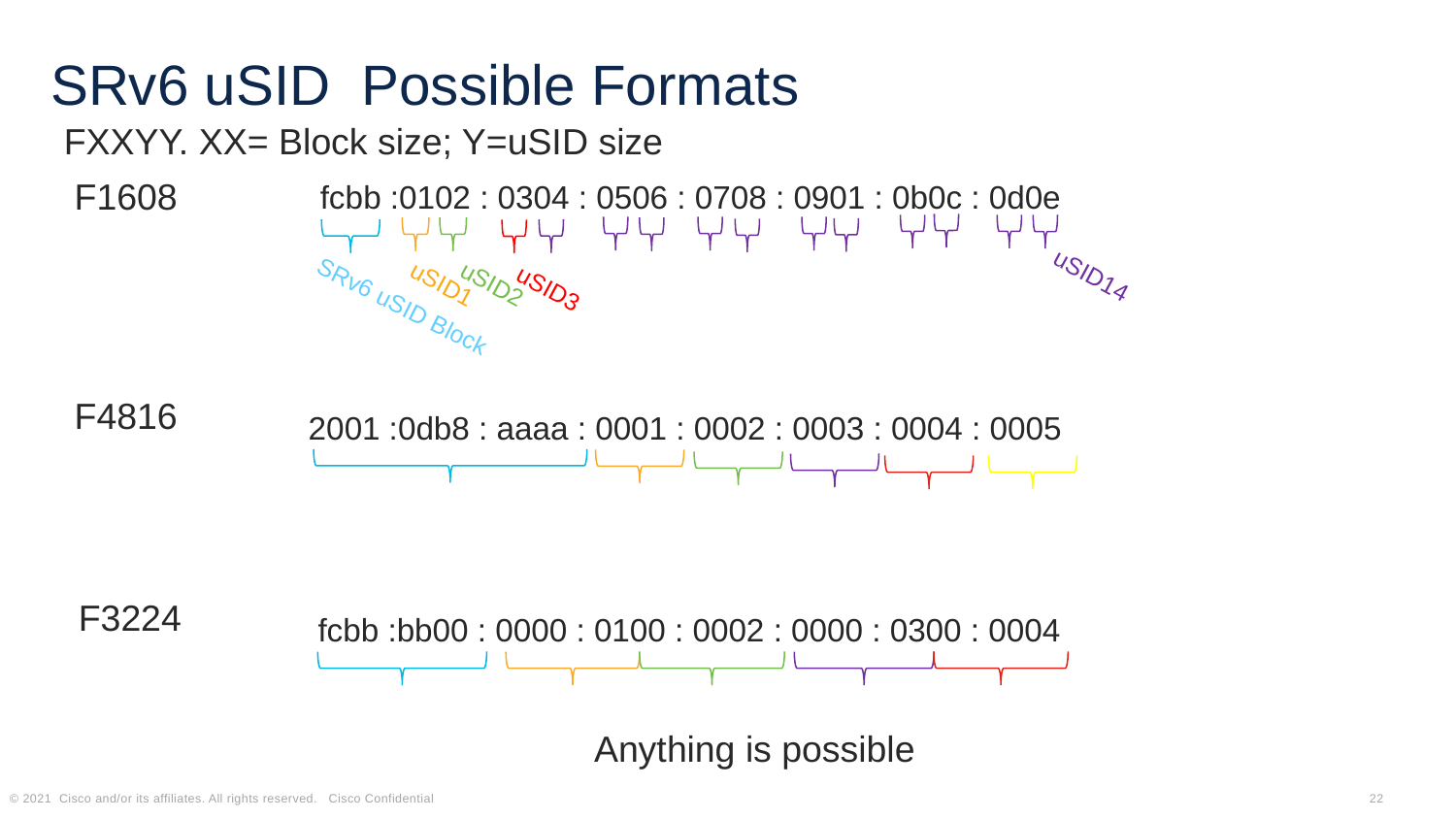

SRv6 uSID  Possible Formats
FXXYY. XX= Block size; Y=uSID size
F1608
fcbb :0102 : 0304 : 0506 : 0708 : 0901 : 0b0c : 0d0e

uSID14
uSID1
uSID2
uSID3
SRv6 uSID Block

F4816
2001 :0db8 : aaaa : 0001 : 0002 : 0003 : 0004 : 0005

F3224

fcbb :bb00 : 0000 : 0100 : 0002 : 0000 : 0300 : 0004
Anything is possible